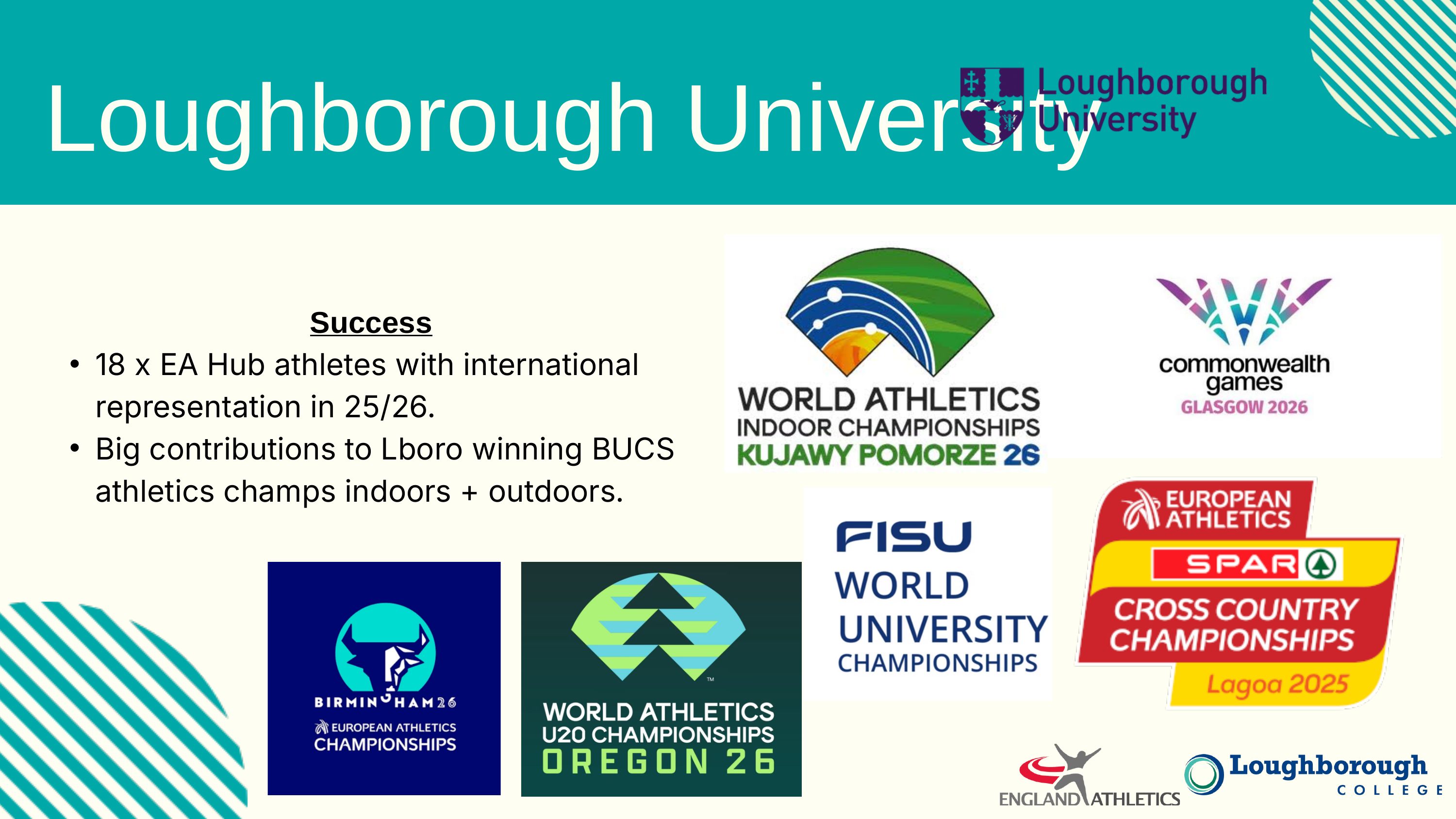

Loughborough University

Success
18 x EA Hub athletes with international representation in 25/26.
Big contributions to Lboro winning BUCS athletics champs indoors + outdoors.